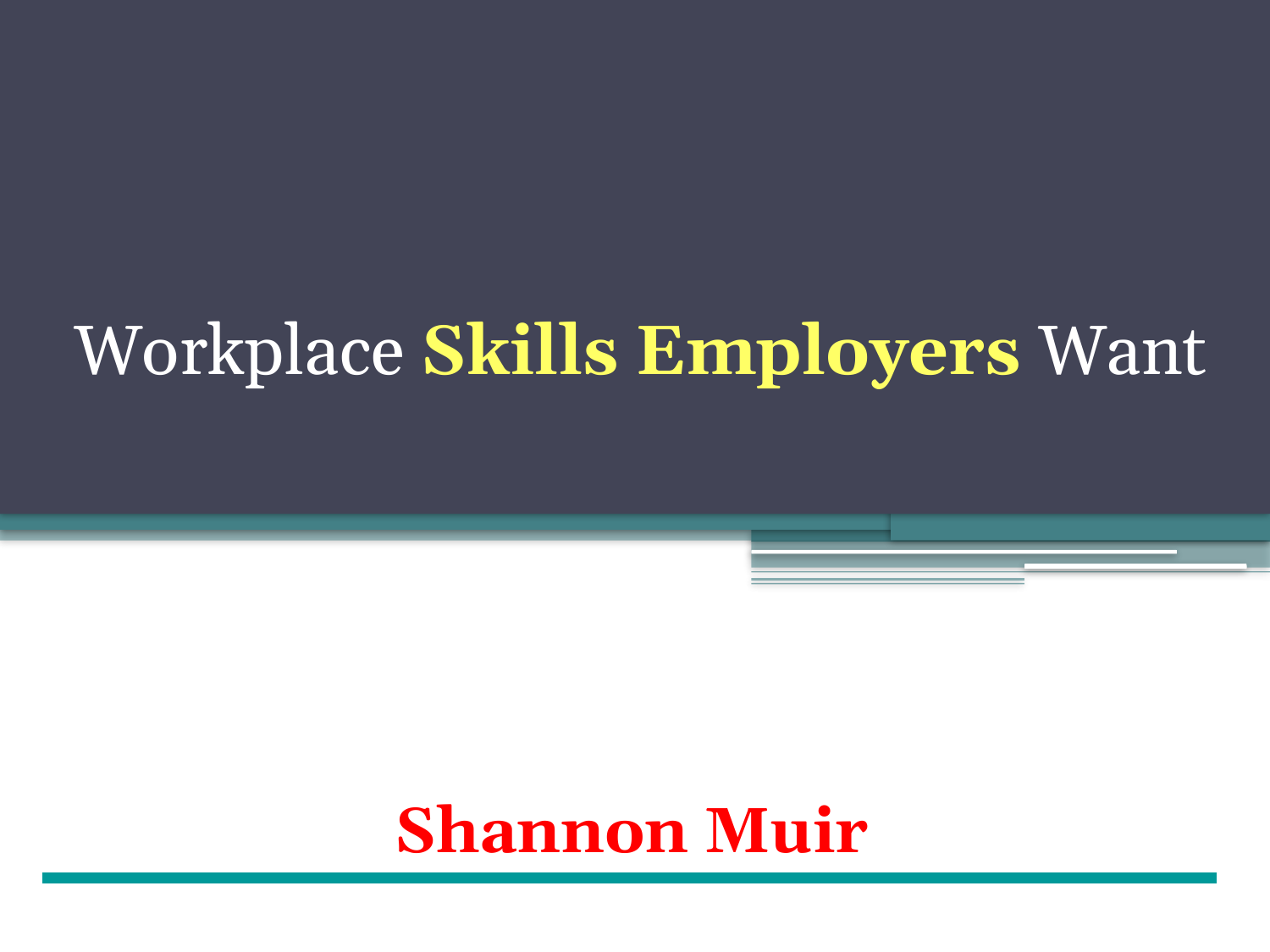

# Workplace Skills Employers Want
Shannon Muir